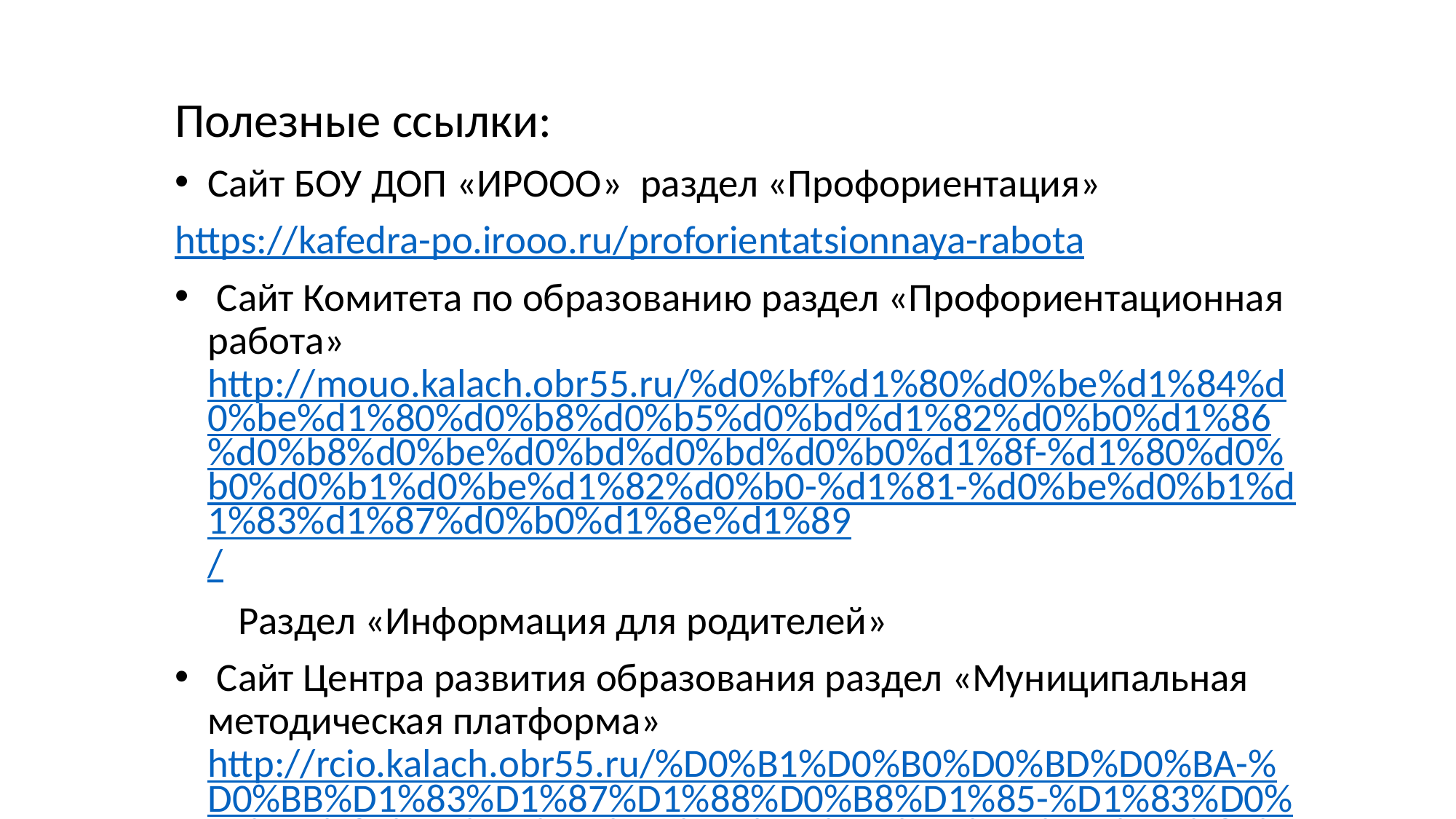

# Полезные ссылки:
Сайт БОУ ДОП «ИРООО»  раздел «Профориентация»
https://kafedra-po.irooo.ru/proforientatsionnaya-rabota
 Сайт Комитета по образованию раздел «Профориентационная работа»     http://mouo.kalach.obr55.ru/%d0%bf%d1%80%d0%be%d1%84%d0%be%d1%80%d0%b8%d0%b5%d0%bd%d1%82%d0%b0%d1%86%d0%b8%d0%be%d0%bd%d0%bd%d0%b0%d1%8f-%d1%80%d0%b0%d0%b1%d0%be%d1%82%d0%b0-%d1%81-%d0%be%d0%b1%d1%83%d1%87%d0%b0%d1%8e%d1%89/
       Раздел «Информация для родителей»
 Сайт Центра развития образования раздел «Муниципальная методическая платформа» http://rcio.kalach.obr55.ru/%D0%B1%D0%B0%D0%BD%D0%BA-%D0%BB%D1%83%D1%87%D1%88%D0%B8%D1%85-%D1%83%D0%BF%D1%80%D0%B0%D0%B2%D0%BB%D0%B5%D0%BD%D1%87%D0%B5%D1%81%D0%BA%D0%B8%D1%85-%D0%B8-%D0%BF%D0%B5%D0%B4%D0%B0%D0%B3%D0%BE%D0%B3